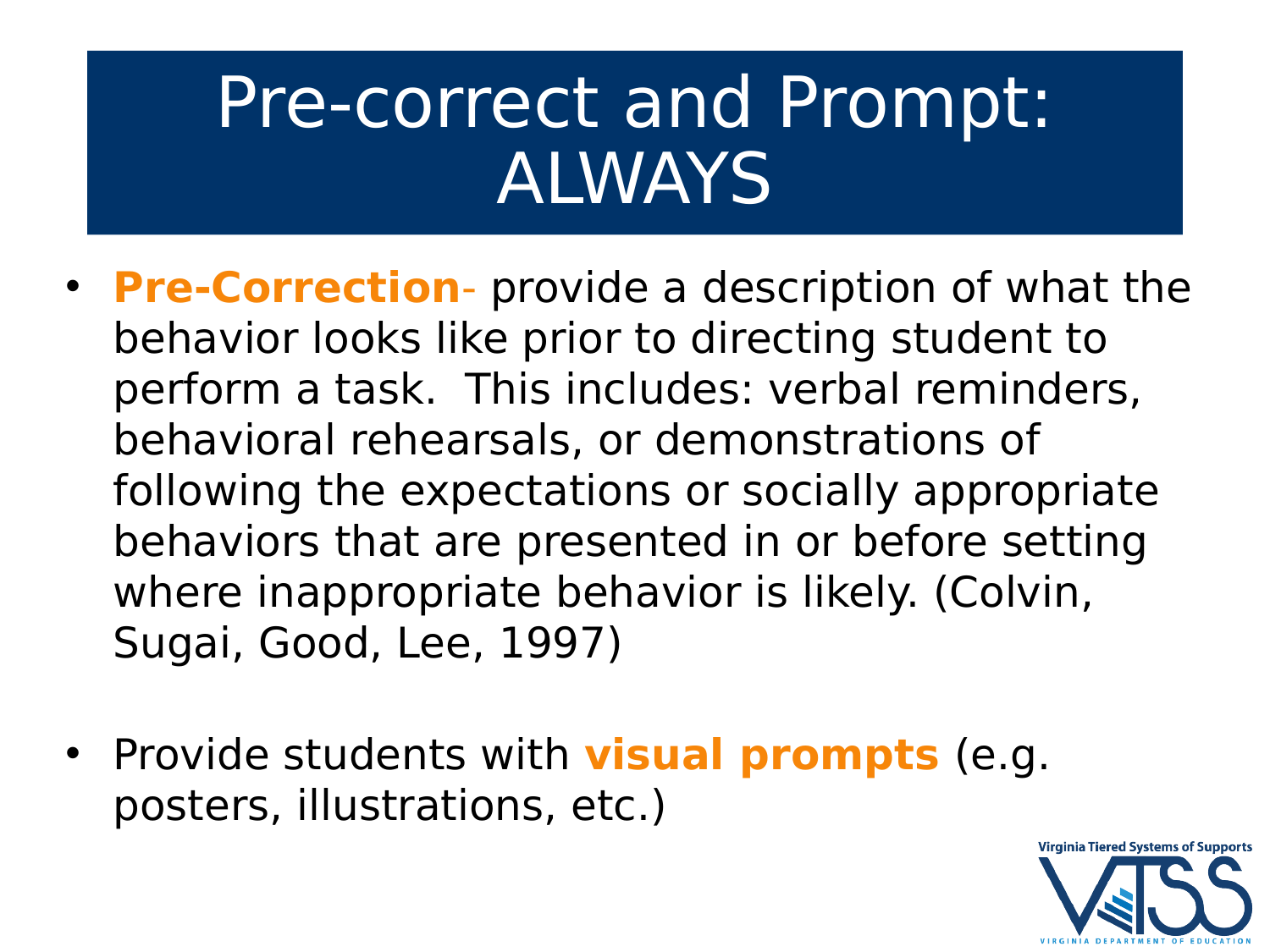

# Pre-correct and Prompt: ALWAYS
Pre-Correction- provide a description of what the behavior looks like prior to directing student to perform a task.  This includes: verbal reminders, behavioral rehearsals, or demonstrations of following the expectations or socially appropriate behaviors that are presented in or before setting where inappropriate behavior is likely. (Colvin, Sugai, Good, Lee, 1997)
Provide students with visual prompts (e.g. posters, illustrations, etc.)